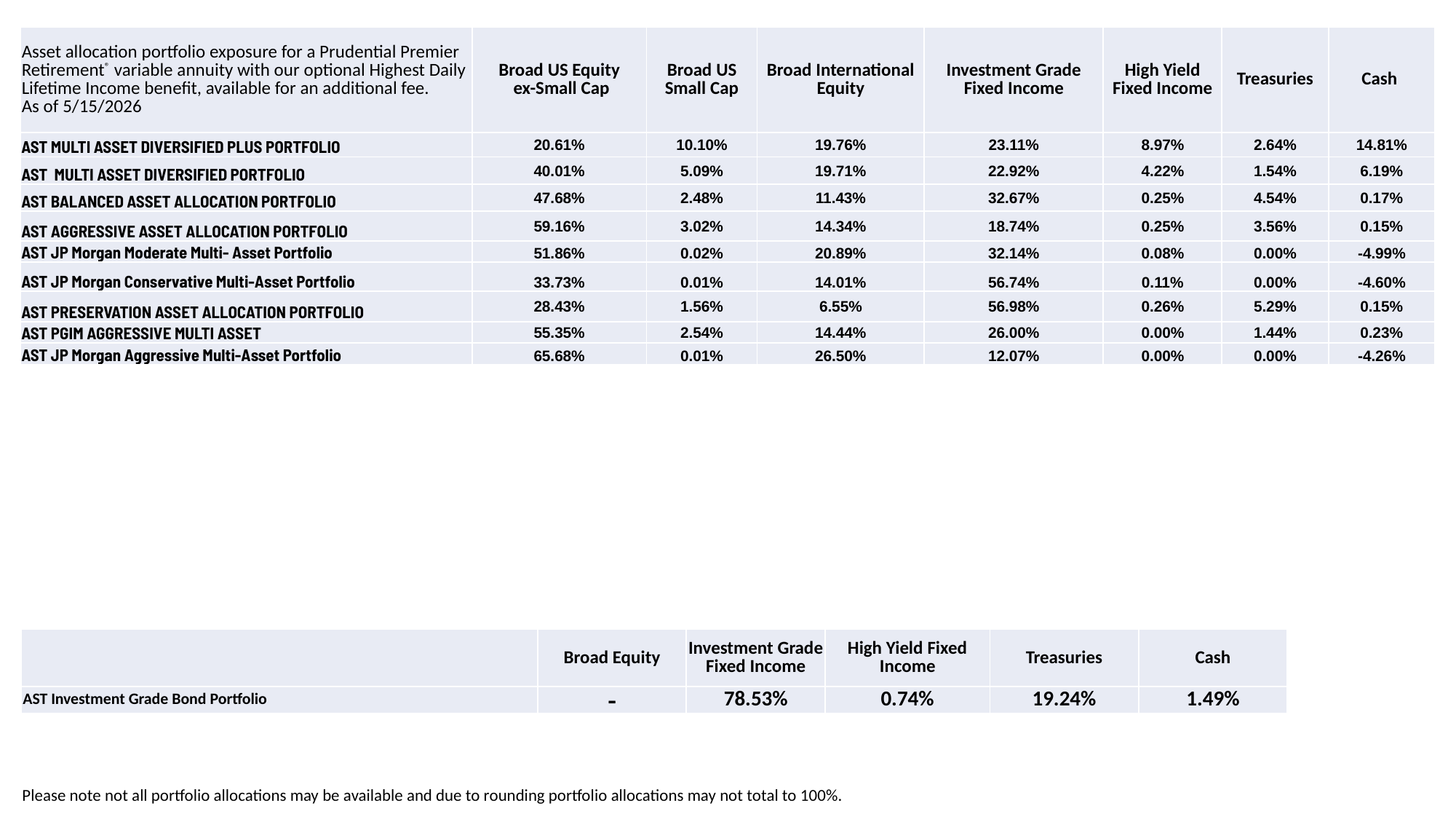

| Asset allocation portfolio exposure for a Prudential Premier Retirement® variable annuity with our optional Highest Daily Lifetime Income benefit, available for an additional fee. As of 5/15/2026 | Broad US Equity ex-Small Cap | Broad US Small Cap | Broad International Equity | Investment Grade Fixed Income | High Yield Fixed Income | Treasuries | Cash |
| --- | --- | --- | --- | --- | --- | --- | --- |
| AST MULTI ASSET DIVERSIFIED PLUS PORTFOLIO | 20.61% | 10.10% | 19.76% | 23.11% | 8.97% | 2.64% | 14.81% |
| AST MULTI ASSET DIVERSIFIED PORTFOLIO | 40.01% | 5.09% | 19.71% | 22.92% | 4.22% | 1.54% | 6.19% |
| AST BALANCED ASSET ALLOCATION PORTFOLIO | 47.68% | 2.48% | 11.43% | 32.67% | 0.25% | 4.54% | 0.17% |
| AST AGGRESSIVE ASSET ALLOCATION PORTFOLIO | 59.16% | 3.02% | 14.34% | 18.74% | 0.25% | 3.56% | 0.15% |
| AST JP Morgan Moderate Multi- Asset Portfolio | 51.86% | 0.02% | 20.89% | 32.14% | 0.08% | 0.00% | -4.99% |
| AST JP Morgan Conservative Multi-Asset Portfolio | 33.73% | 0.01% | 14.01% | 56.74% | 0.11% | 0.00% | -4.60% |
| AST PRESERVATION ASSET ALLOCATION PORTFOLIO | 28.43% | 1.56% | 6.55% | 56.98% | 0.26% | 5.29% | 0.15% |
| AST PGIM AGGRESSIVE MULTI ASSET | 55.35% | 2.54% | 14.44% | 26.00% | 0.00% | 1.44% | 0.23% |
| AST JP Morgan Aggressive Multi-Asset Portfolio | 65.68% | 0.01% | 26.50% | 12.07% | 0.00% | 0.00% | -4.26% |
|  | Broad Equity | Investment Grade Fixed Income | High Yield Fixed Income | Treasuries | Cash |
| --- | --- | --- | --- | --- | --- |
| AST Investment Grade Bond Portfolio | - | 78.53% | 0.74% | 19.24% | 1.49% |
Please note not all portfolio allocations may be available and due to rounding portfolio allocations may not total to 100%.